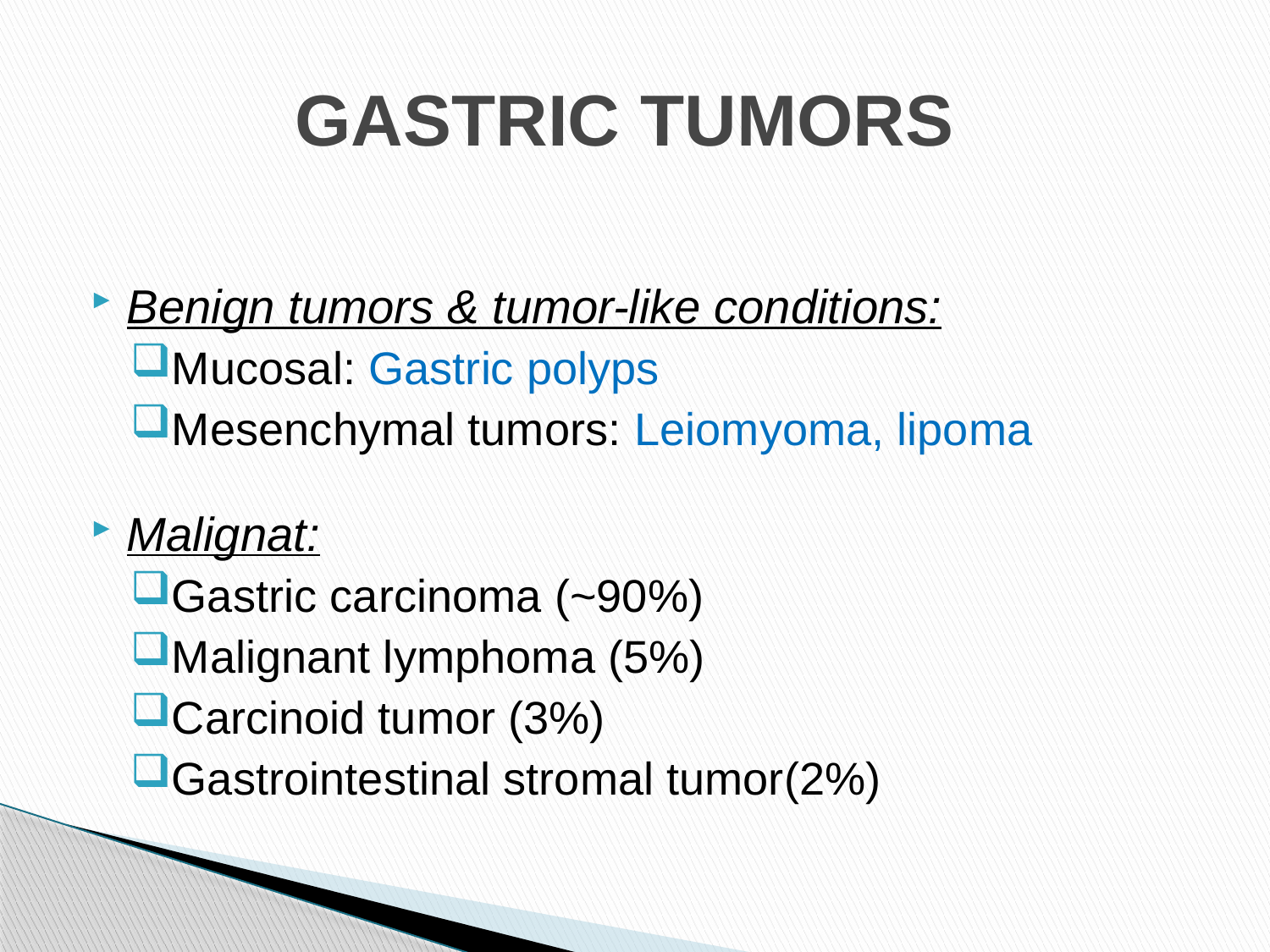

# GASTRIC TUMORS

Benign tumors & tumor-like conditions:
Mucosal: Gastric polyps
Mesenchymal tumors: Leiomyoma, lipoma

Malignat:
Gastric carcinoma (~90%)
Malignant lymphoma (5%)
Carcinoid tumor (3%)
Gastrointestinal stromal tumor(2%)